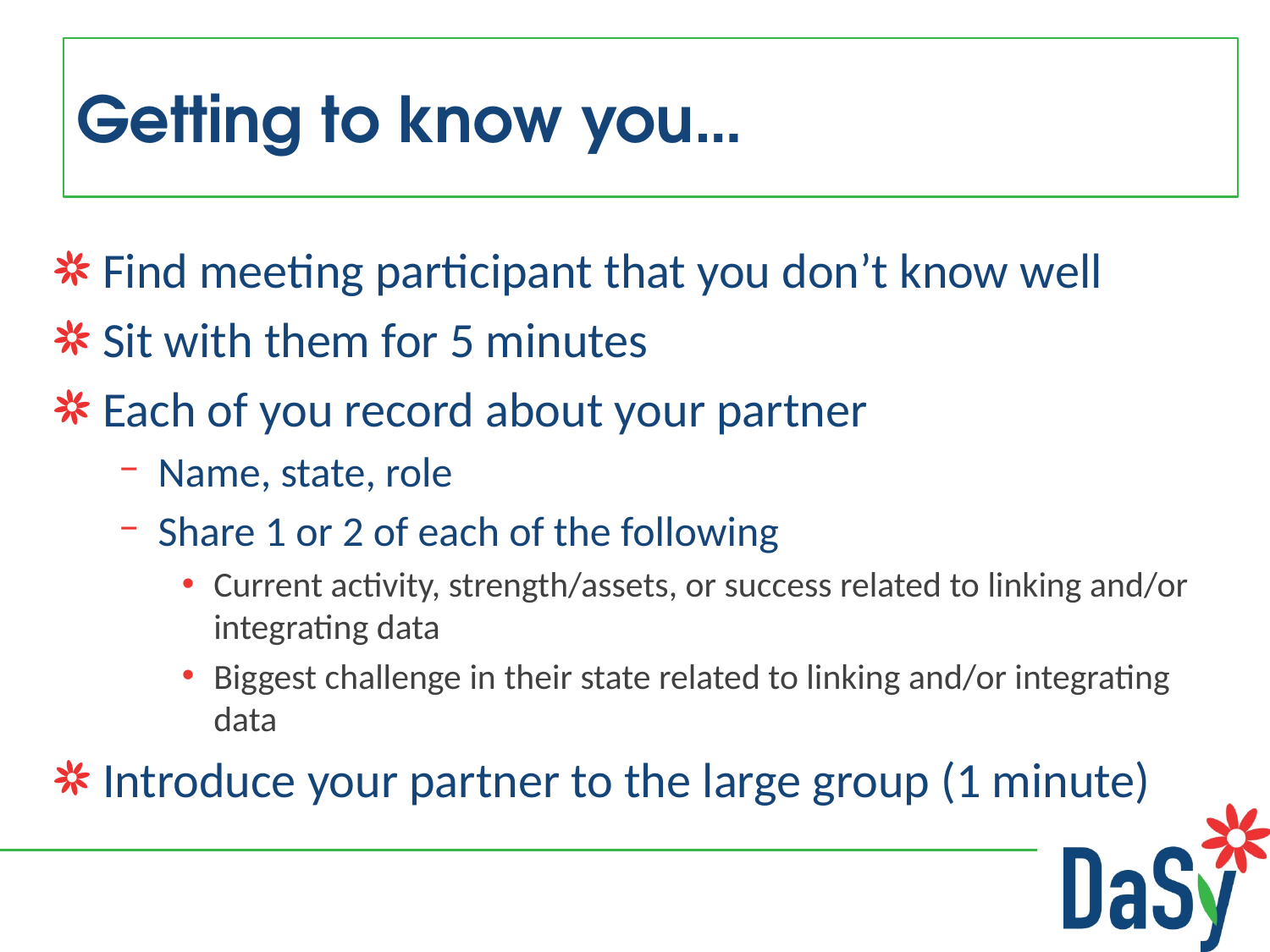

# Getting to know you…
Find meeting participant that you don’t know well
Sit with them for 5 minutes
Each of you record about your partner
Name, state, role
Share 1 or 2 of each of the following
Current activity, strength/assets, or success related to linking and/or integrating data
Biggest challenge in their state related to linking and/or integrating data
Introduce your partner to the large group (1 minute)